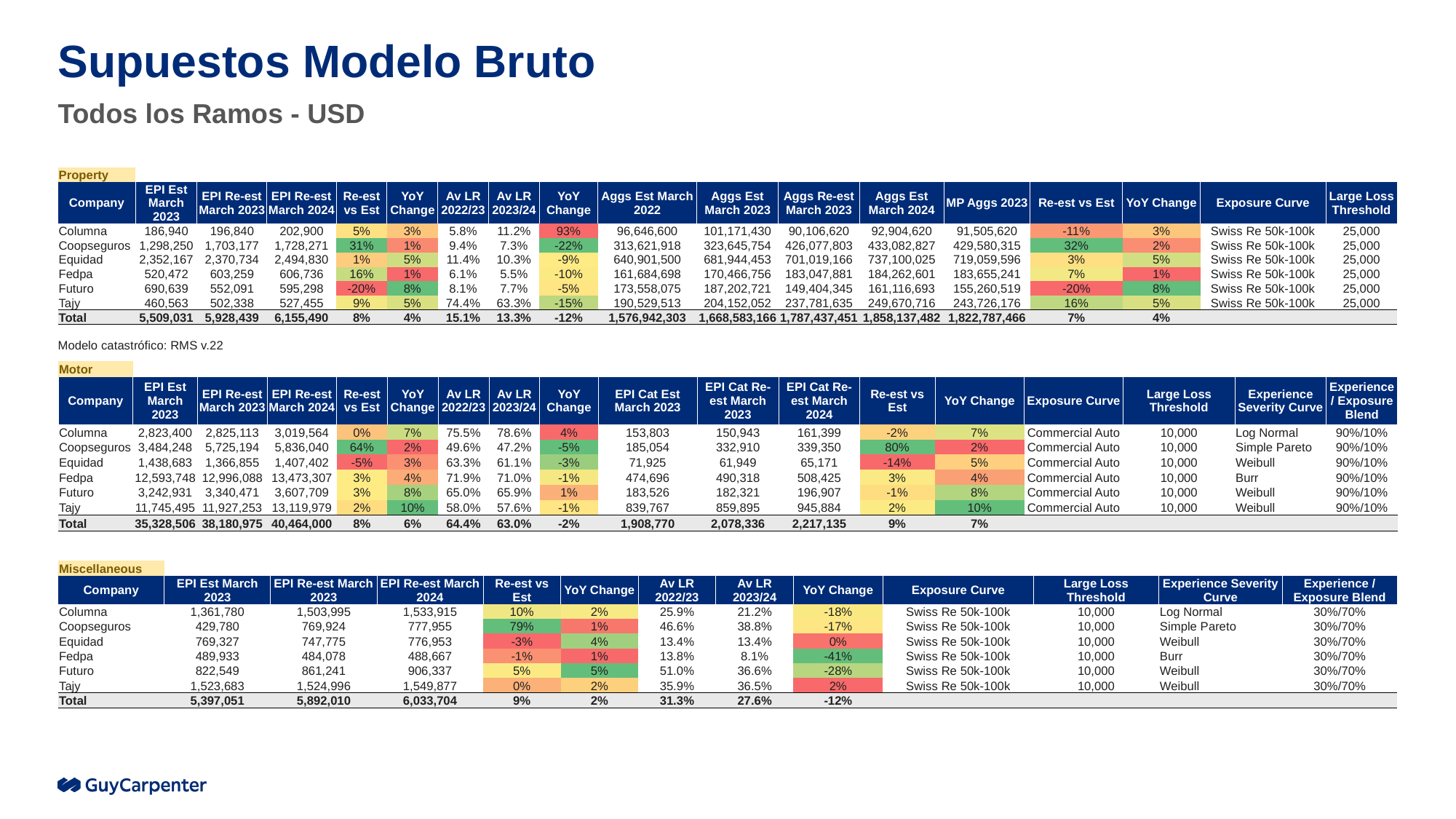

# Supuestos Modelo Bruto
Todos los Ramos - USD
| Property |  |  |  |  |  |  |  |  |  |  |  |  |  |  |  |  |  |
| --- | --- | --- | --- | --- | --- | --- | --- | --- | --- | --- | --- | --- | --- | --- | --- | --- | --- |
| Company | EPI Est March 2023 | EPI Re-est March 2023 | EPI Re-est March 2024 | Re-est vs Est | YoY Change | Av LR 2022/23 | Av LR 2023/24 | YoY Change | Aggs Est March 2022 | Aggs Est March 2023 | Aggs Re-est March 2023 | Aggs Est March 2024 | MP Aggs 2023 | Re-est vs Est | YoY Change | Exposure Curve | Large Loss Threshold |
| Columna | 186,940 | 196,840 | 202,900 | 5% | 3% | 5.8% | 11.2% | 93% | 96,646,600 | 101,171,430 | 90,106,620 | 92,904,620 | 91,505,620 | -11% | 3% | Swiss Re 50k-100k | 25,000 |
| Coopseguros | 1,298,250 | 1,703,177 | 1,728,271 | 31% | 1% | 9.4% | 7.3% | -22% | 313,621,918 | 323,645,754 | 426,077,803 | 433,082,827 | 429,580,315 | 32% | 2% | Swiss Re 50k-100k | 25,000 |
| Equidad | 2,352,167 | 2,370,734 | 2,494,830 | 1% | 5% | 11.4% | 10.3% | -9% | 640,901,500 | 681,944,453 | 701,019,166 | 737,100,025 | 719,059,596 | 3% | 5% | Swiss Re 50k-100k | 25,000 |
| Fedpa | 520,472 | 603,259 | 606,736 | 16% | 1% | 6.1% | 5.5% | -10% | 161,684,698 | 170,466,756 | 183,047,881 | 184,262,601 | 183,655,241 | 7% | 1% | Swiss Re 50k-100k | 25,000 |
| Futuro | 690,639 | 552,091 | 595,298 | -20% | 8% | 8.1% | 7.7% | -5% | 173,558,075 | 187,202,721 | 149,404,345 | 161,116,693 | 155,260,519 | -20% | 8% | Swiss Re 50k-100k | 25,000 |
| Tajy | 460,563 | 502,338 | 527,455 | 9% | 5% | 74.4% | 63.3% | -15% | 190,529,513 | 204,152,052 | 237,781,635 | 249,670,716 | 243,726,176 | 16% | 5% | Swiss Re 50k-100k | 25,000 |
| Total | 5,509,031 | 5,928,439 | 6,155,490 | 8% | 4% | 15.1% | 13.3% | -12% | 1,576,942,303 | 1,668,583,166 | 1,787,437,451 | 1,858,137,482 | 1,822,787,466 | 7% | 4% |  |  |
Modelo catastrófico: RMS v.22
| Motor |  |  |  |  |  |  |  |  |  |  |  |  |  |  |  |  |  |
| --- | --- | --- | --- | --- | --- | --- | --- | --- | --- | --- | --- | --- | --- | --- | --- | --- | --- |
| Company | EPI Est March 2023 | EPI Re-est March 2023 | EPI Re-est March 2024 | Re-est vs Est | YoY Change | Av LR 2022/23 | Av LR 2023/24 | YoY Change | EPI Cat Est March 2023 | EPI Cat Re-est March 2023 | EPI Cat Re-est March 2024 | Re-est vs Est | YoY Change | Exposure Curve | Large Loss Threshold | Experience Severity Curve | Experience / Exposure Blend |
| Columna | 2,823,400 | 2,825,113 | 3,019,564 | 0% | 7% | 75.5% | 78.6% | 4% | 153,803 | 150,943 | 161,399 | -2% | 7% | Commercial Auto | 10,000 | Log Normal | 90%/10% |
| Coopseguros | 3,484,248 | 5,725,194 | 5,836,040 | 64% | 2% | 49.6% | 47.2% | -5% | 185,054 | 332,910 | 339,350 | 80% | 2% | Commercial Auto | 10,000 | Simple Pareto | 90%/10% |
| Equidad | 1,438,683 | 1,366,855 | 1,407,402 | -5% | 3% | 63.3% | 61.1% | -3% | 71,925 | 61,949 | 65,171 | -14% | 5% | Commercial Auto | 10,000 | Weibull | 90%/10% |
| Fedpa | 12,593,748 | 12,996,088 | 13,473,307 | 3% | 4% | 71.9% | 71.0% | -1% | 474,696 | 490,318 | 508,425 | 3% | 4% | Commercial Auto | 10,000 | Burr | 90%/10% |
| Futuro | 3,242,931 | 3,340,471 | 3,607,709 | 3% | 8% | 65.0% | 65.9% | 1% | 183,526 | 182,321 | 196,907 | -1% | 8% | Commercial Auto | 10,000 | Weibull | 90%/10% |
| Tajy | 11,745,495 | 11,927,253 | 13,119,979 | 2% | 10% | 58.0% | 57.6% | -1% | 839,767 | 859,895 | 945,884 | 2% | 10% | Commercial Auto | 10,000 | Weibull | 90%/10% |
| Total | 35,328,506 | 38,180,975 | 40,464,000 | 8% | 6% | 64.4% | 63.0% | -2% | 1,908,770 | 2,078,336 | 2,217,135 | 9% | 7% |  |  |  |  |
| Miscellaneous |  |  |  |  |  |  |  |  |  |  |  |  |
| --- | --- | --- | --- | --- | --- | --- | --- | --- | --- | --- | --- | --- |
| Company | EPI Est March 2023 | EPI Re-est March 2023 | EPI Re-est March 2024 | Re-est vs Est | YoY Change | Av LR 2022/23 | Av LR 2023/24 | YoY Change | Exposure Curve | Large Loss Threshold | Experience Severity Curve | Experience / Exposure Blend |
| Columna | 1,361,780 | 1,503,995 | 1,533,915 | 10% | 2% | 25.9% | 21.2% | -18% | Swiss Re 50k-100k | 10,000 | Log Normal | 30%/70% |
| Coopseguros | 429,780 | 769,924 | 777,955 | 79% | 1% | 46.6% | 38.8% | -17% | Swiss Re 50k-100k | 10,000 | Simple Pareto | 30%/70% |
| Equidad | 769,327 | 747,775 | 776,953 | -3% | 4% | 13.4% | 13.4% | 0% | Swiss Re 50k-100k | 10,000 | Weibull | 30%/70% |
| Fedpa | 489,933 | 484,078 | 488,667 | -1% | 1% | 13.8% | 8.1% | -41% | Swiss Re 50k-100k | 10,000 | Burr | 30%/70% |
| Futuro | 822,549 | 861,241 | 906,337 | 5% | 5% | 51.0% | 36.6% | -28% | Swiss Re 50k-100k | 10,000 | Weibull | 30%/70% |
| Tajy | 1,523,683 | 1,524,996 | 1,549,877 | 0% | 2% | 35.9% | 36.5% | 2% | Swiss Re 50k-100k | 10,000 | Weibull | 30%/70% |
| Total | 5,397,051 | 5,892,010 | 6,033,704 | 9% | 2% | 31.3% | 27.6% | -12% |  |  |  |  |